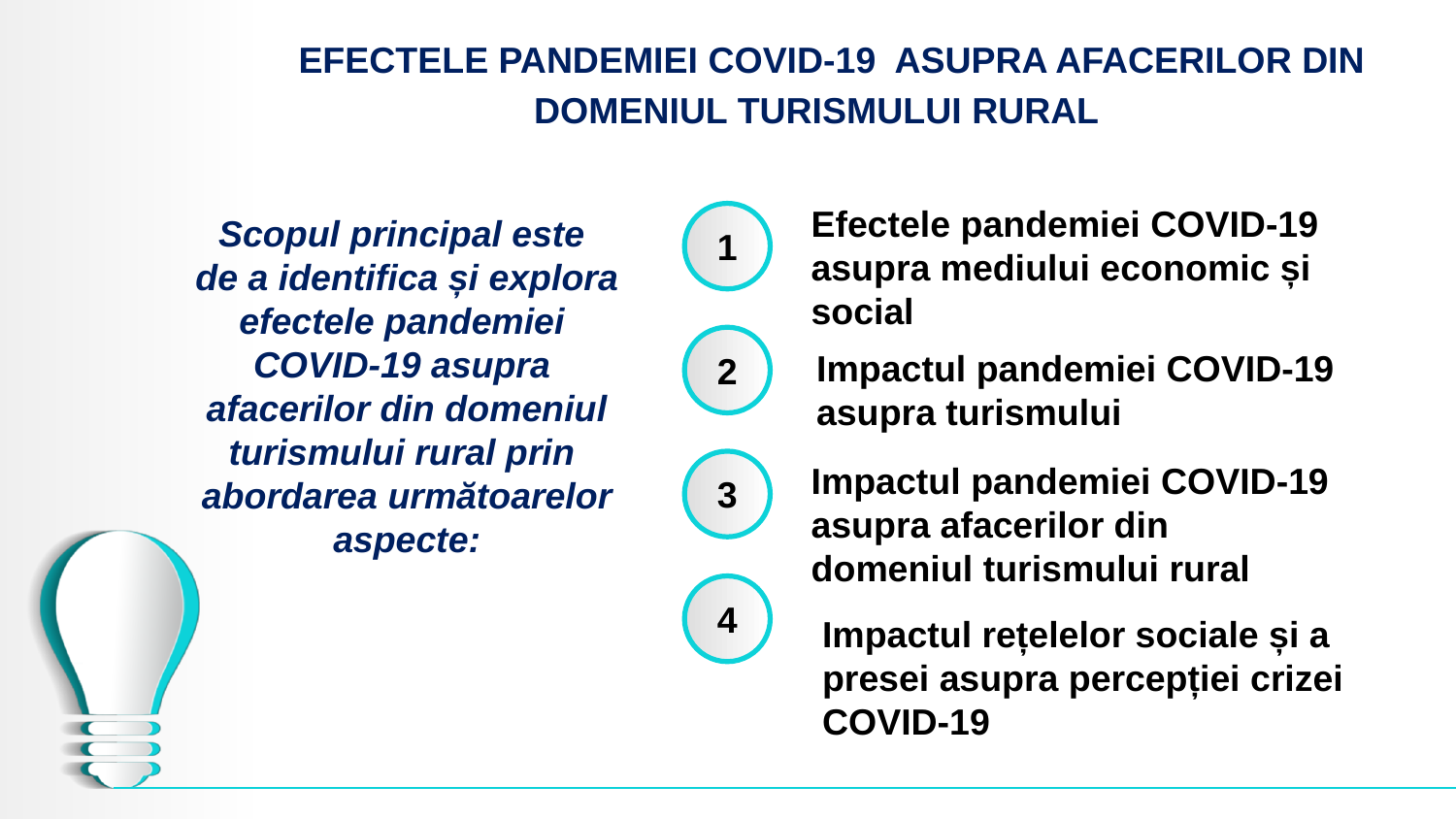

# EFECTELE PANDEMIEI COVID-19  ASUPRA AFACERILOR DIN DOMENIUL TURISMULUI RURAL
Efectele pandemiei COVID-19 asupra mediului economic și social

1
Scopul principal este
de a identifica și explora efectele pandemiei
COVID-19 asupra
afacerilor din domeniul
turismului rural prin
abordarea următoarelor aspecte:

2
Impactul pandemiei COVID-19 asupra turismului

3
Impactul pandemiei COVID-19 asupra afacerilor din domeniul turismului rural

4
Impactul rețelelor sociale și a presei asupra percepției crizei COVID-19